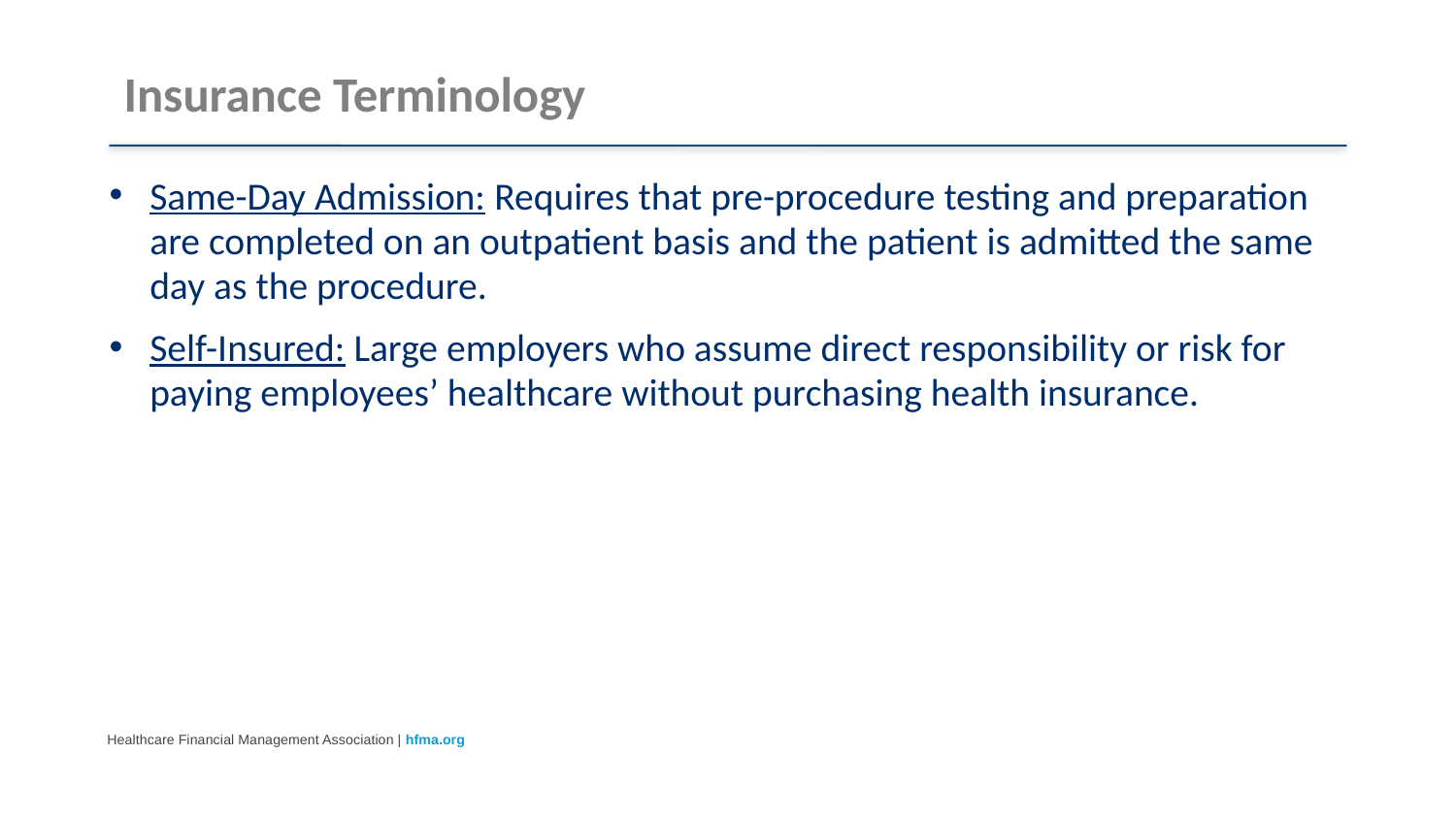

# Insurance Terminology
Same-Day Admission: Requires that pre-procedure testing and preparation are completed on an outpatient basis and the patient is admitted the same day as the procedure.
Self-Insured: Large employers who assume direct responsibility or risk for paying employees’ healthcare without purchasing health insurance.